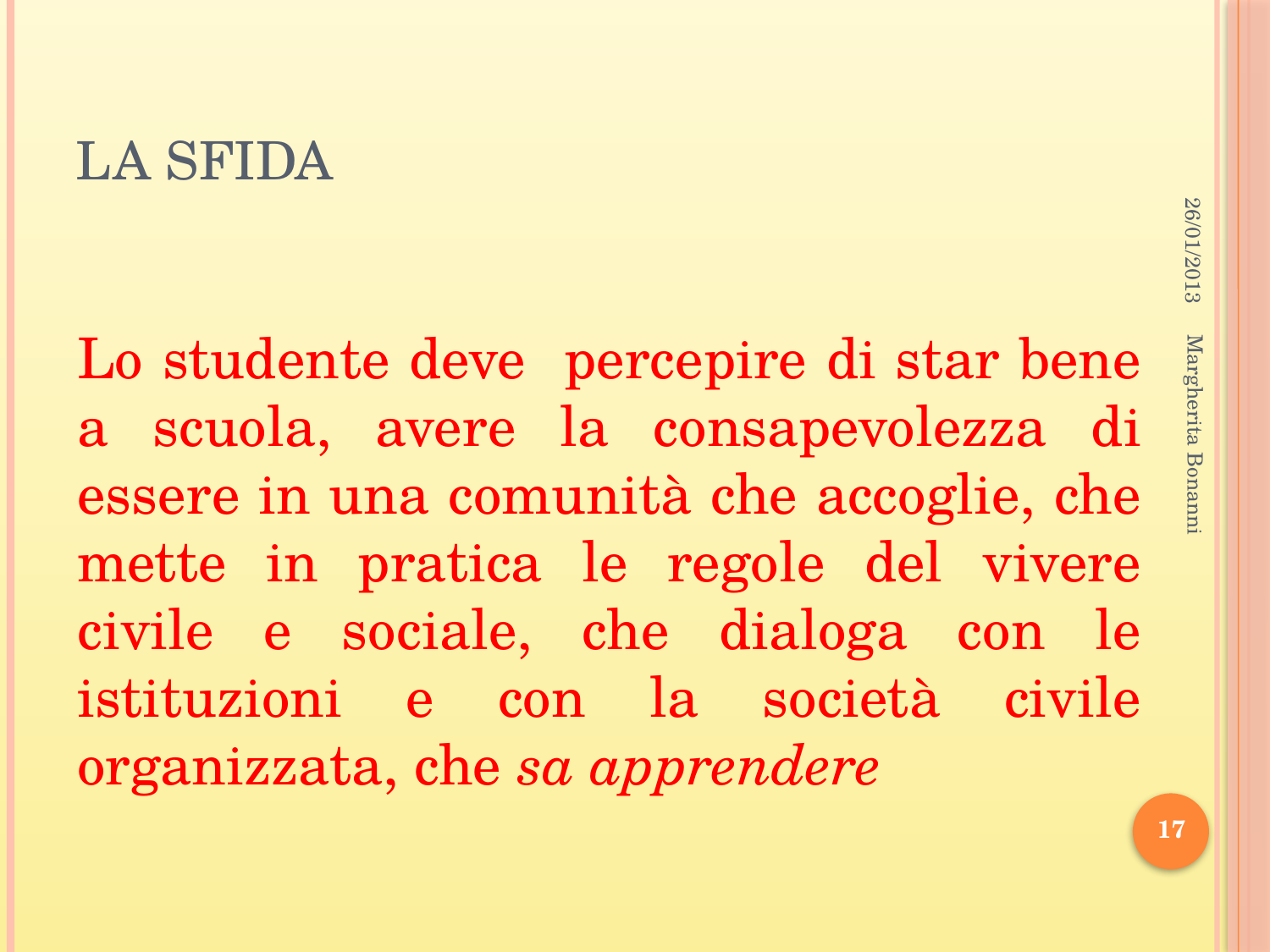

# La sfida
26/01/2013

Lo studente deve  percepire di star bene a scuola, avere la consapevolezza di essere in una comunità che accoglie, che mette in pratica le regole del vivere civile e sociale, che dialoga con le istituzioni e con la società civile organizzata, che sa apprendere
Margherita Bonanni
17